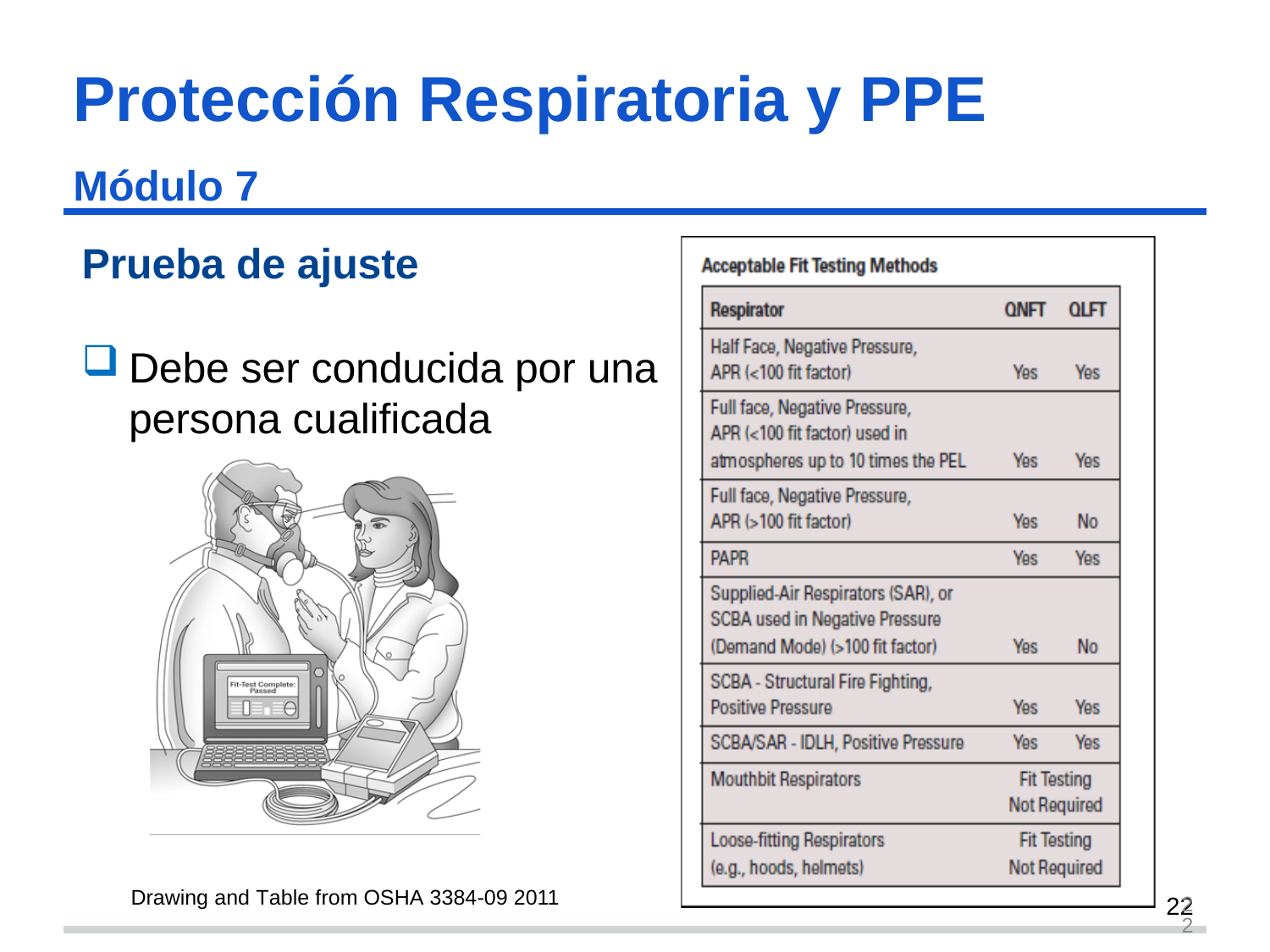

# Protección Respiratoria y PPE Módulo 7 s22

Prueba de ajuste

Debe ser conducida por una persona cualificada

Drawing and Table from OSHA 3384-09 2011
22
22